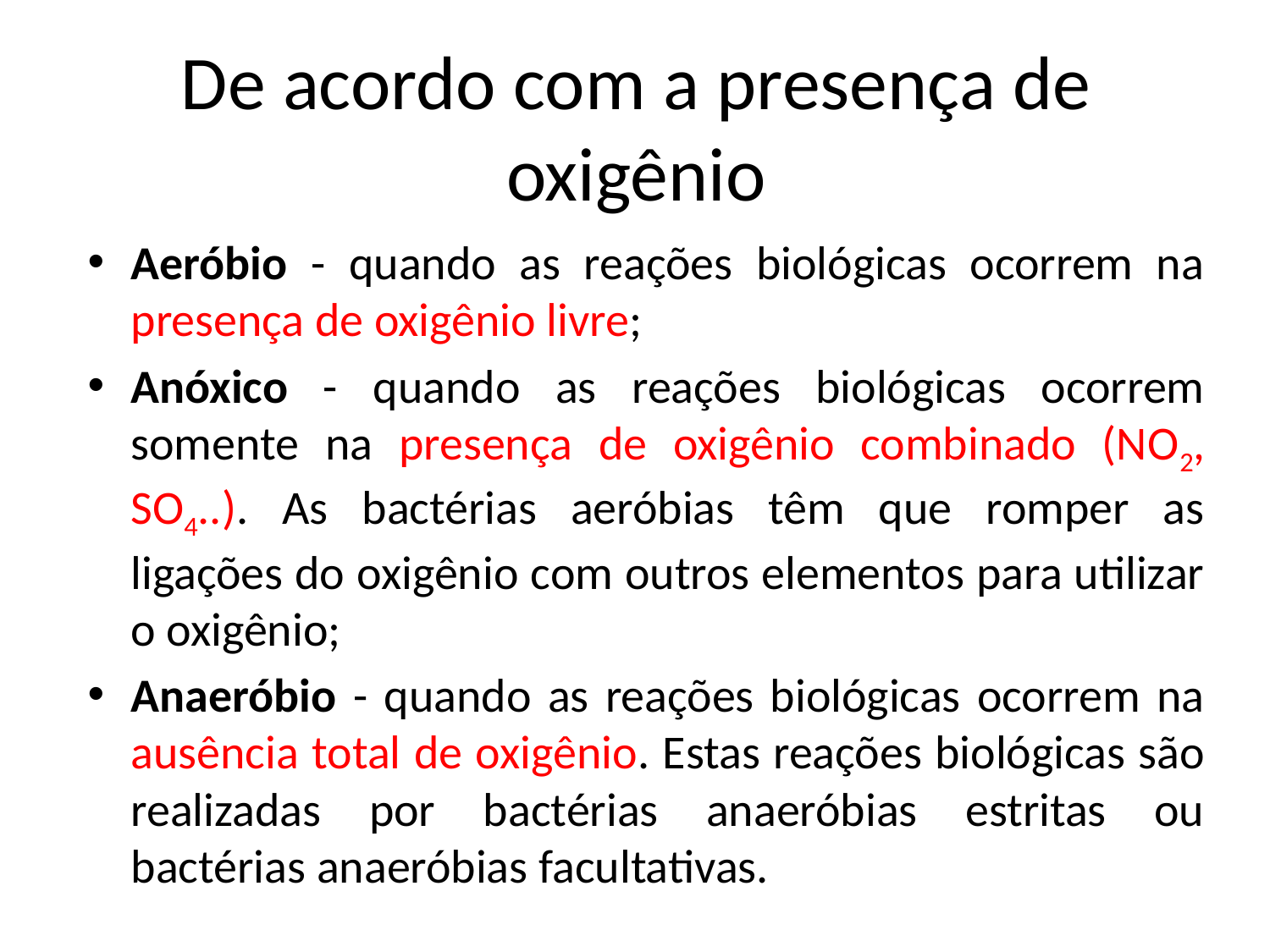

# De acordo com a presença de oxigênio
Aeróbio - quando as reações biológicas ocorrem na presença de oxigênio livre;
Anóxico - quando as reações biológicas ocorrem somente na presença de oxigênio combinado (NO2, SO4..). As bactérias aeróbias têm que romper as ligações do oxigênio com outros elementos para utilizar o oxigênio;
Anaeróbio - quando as reações biológicas ocorrem na ausência total de oxigênio. Estas reações biológicas são realizadas por bactérias anaeróbias estritas ou bactérias anaeróbias facultativas.